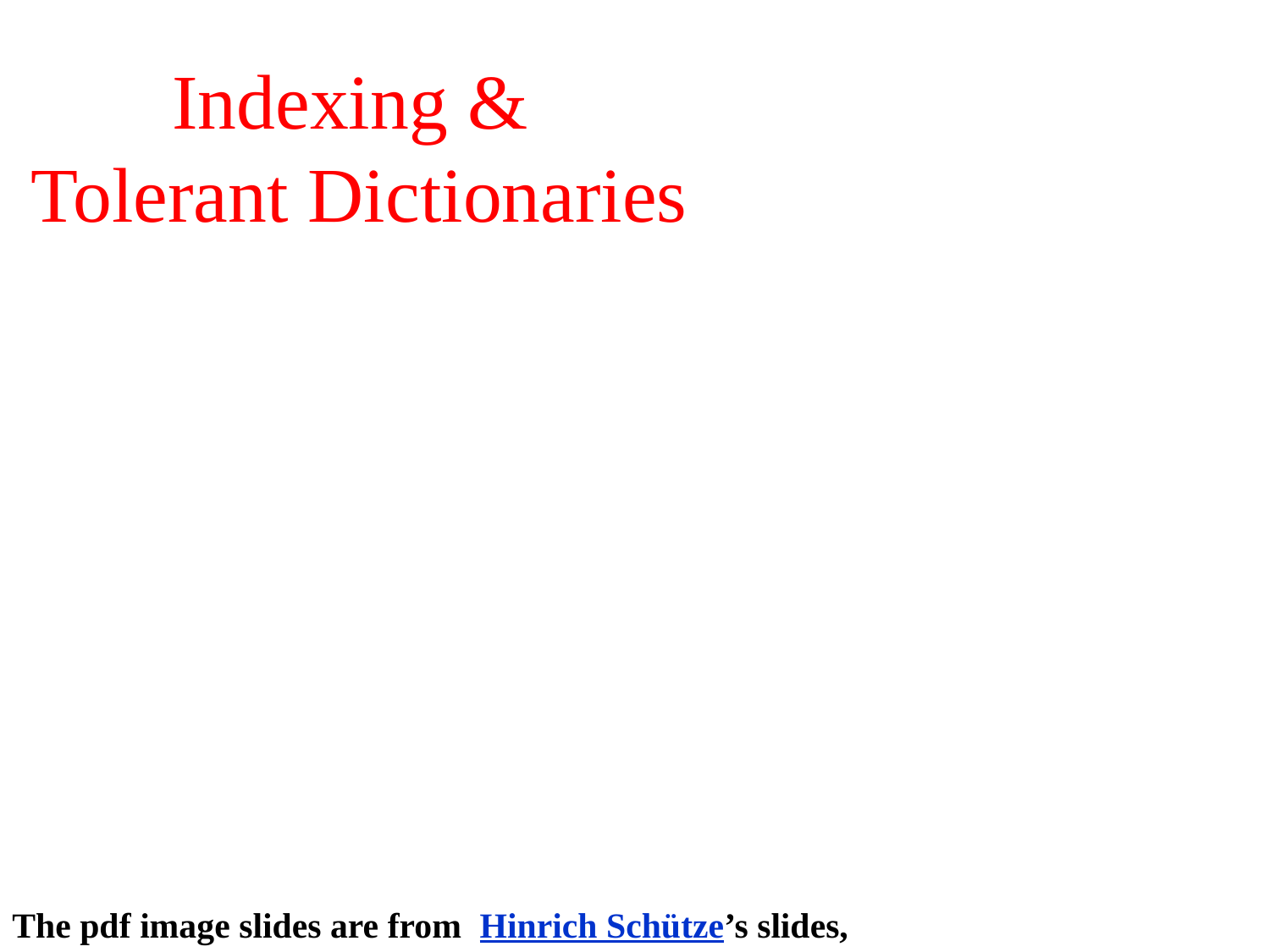

# Indexing & Tolerant Dictionaries
The pdf image slides are from  Hinrich Schütze’s slides,